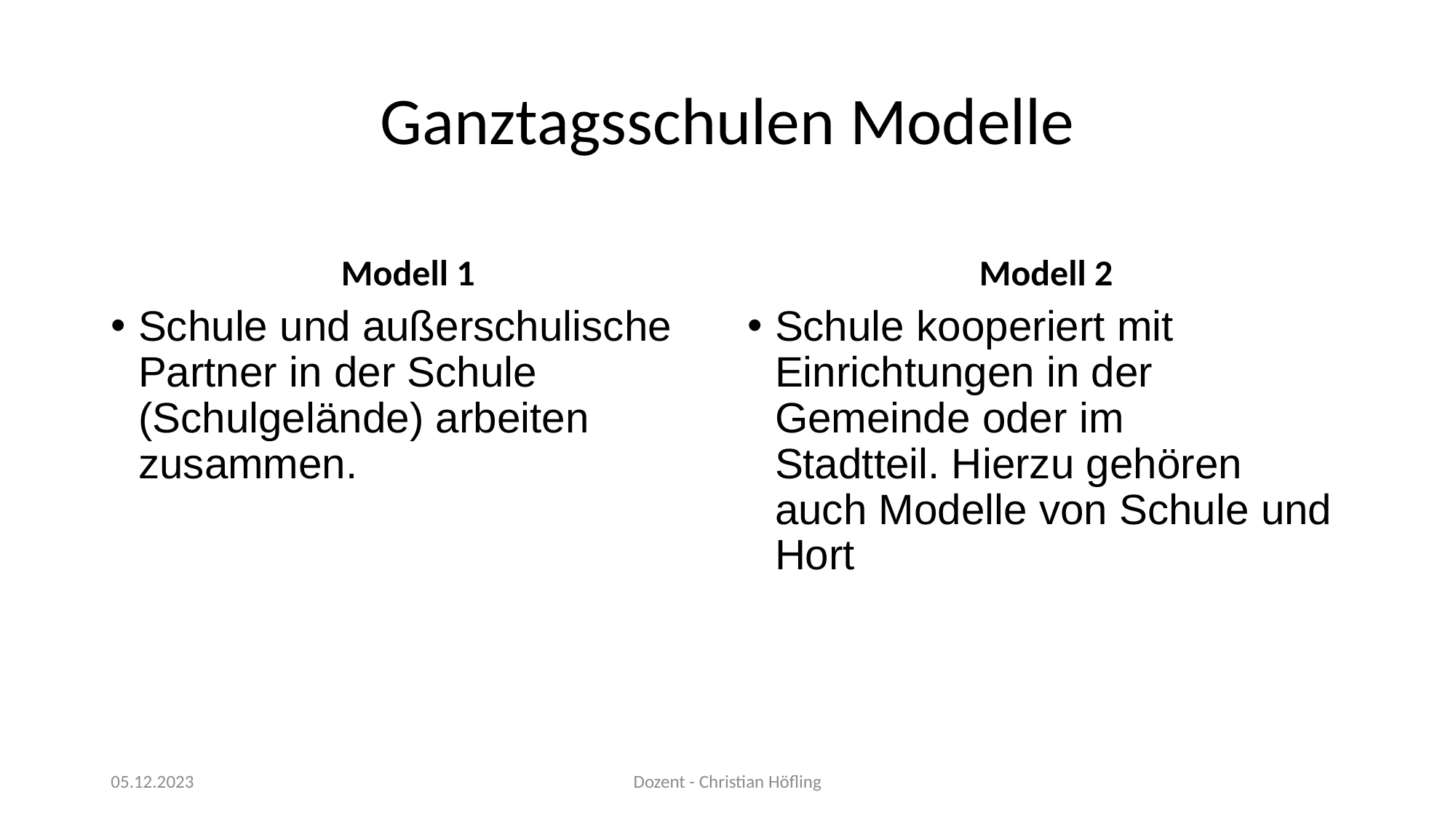

# Ganztagsschulen Modelle
Modell 1
Modell 2
Schule und außerschulische Partner in der Schule (Schulgelände) arbeiten zusammen.
Schule kooperiert mit Einrichtungen in der Gemeinde oder im
Stadtteil. Hierzu gehören auch Modelle von Schule und Hort
05.12.2023
Dozent - Christian Höfling